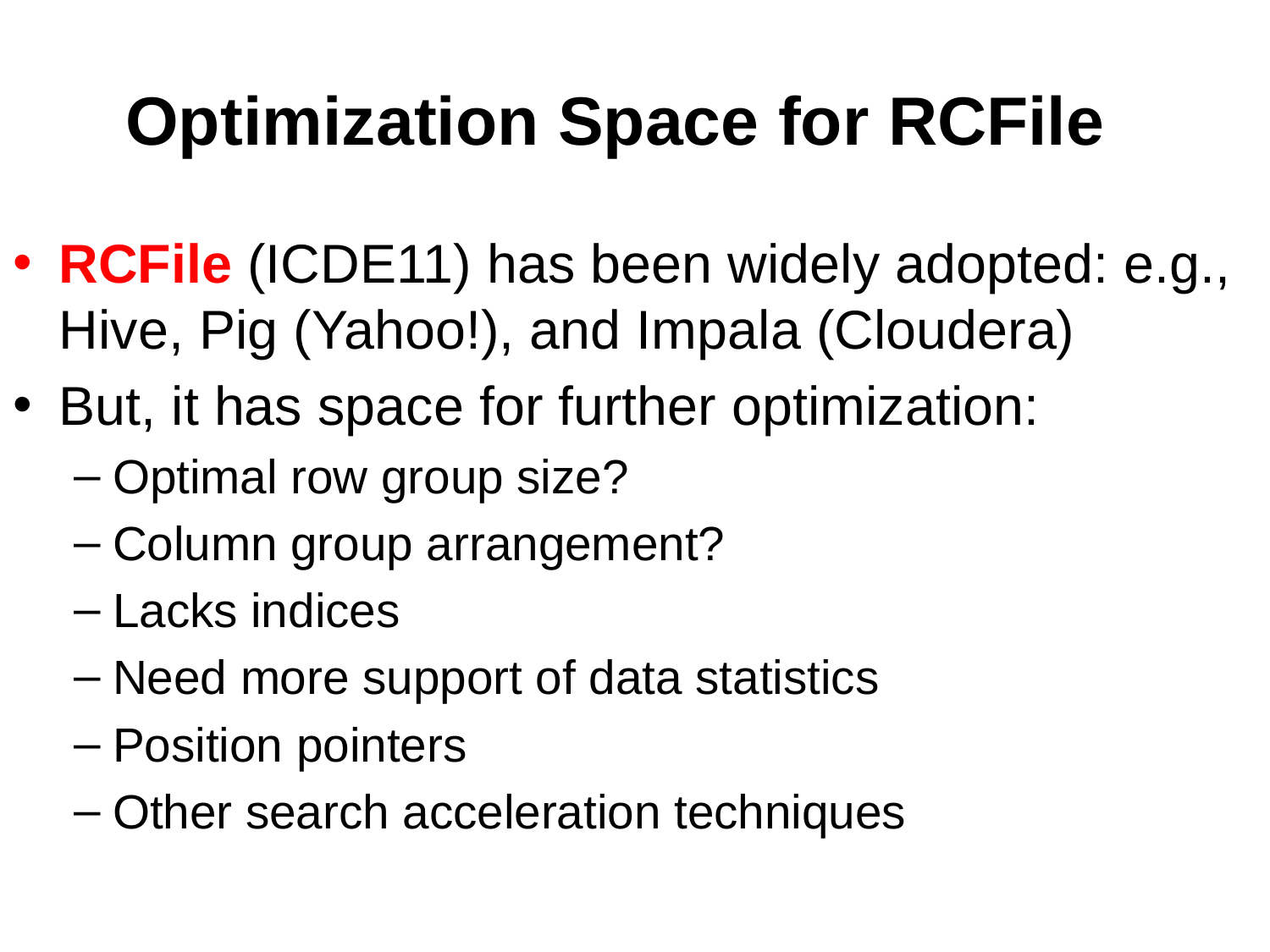

# Optimization Space for RCFile
RCFile (ICDE11) has been widely adopted: e.g., Hive, Pig (Yahoo!), and Impala (Cloudera)
But, it has space for further optimization:
Optimal row group size?
Column group arrangement?
Lacks indices
Need more support of data statistics
Position pointers
Other search acceleration techniques